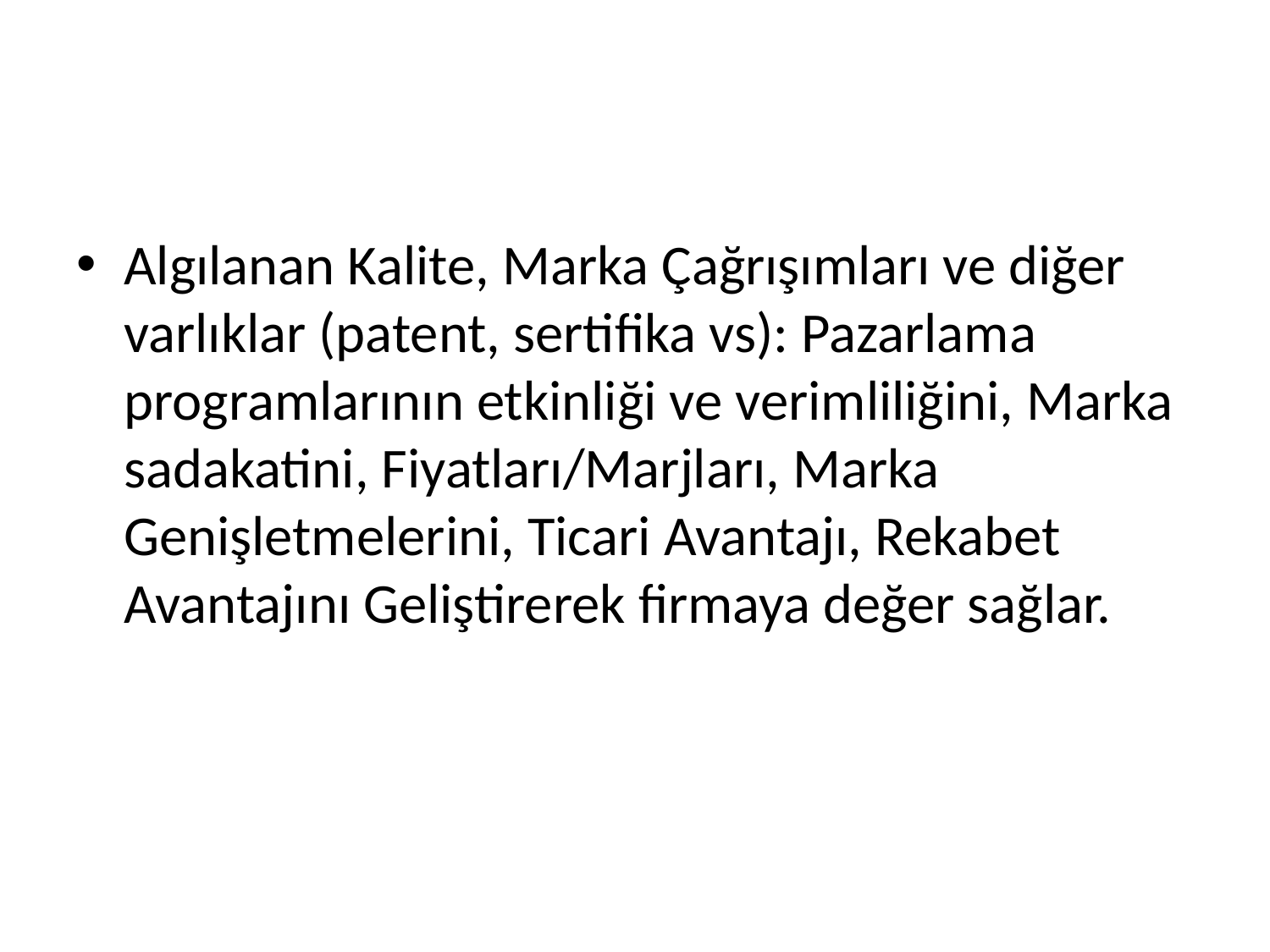

#
Algılanan Kalite, Marka Çağrışımları ve diğer varlıklar (patent, sertifika vs): Pazarlama programlarının etkinliği ve verimliliğini, Marka sadakatini, Fiyatları/Marjları, Marka Genişletmelerini, Ticari Avantajı, Rekabet Avantajını Geliştirerek firmaya değer sağlar.